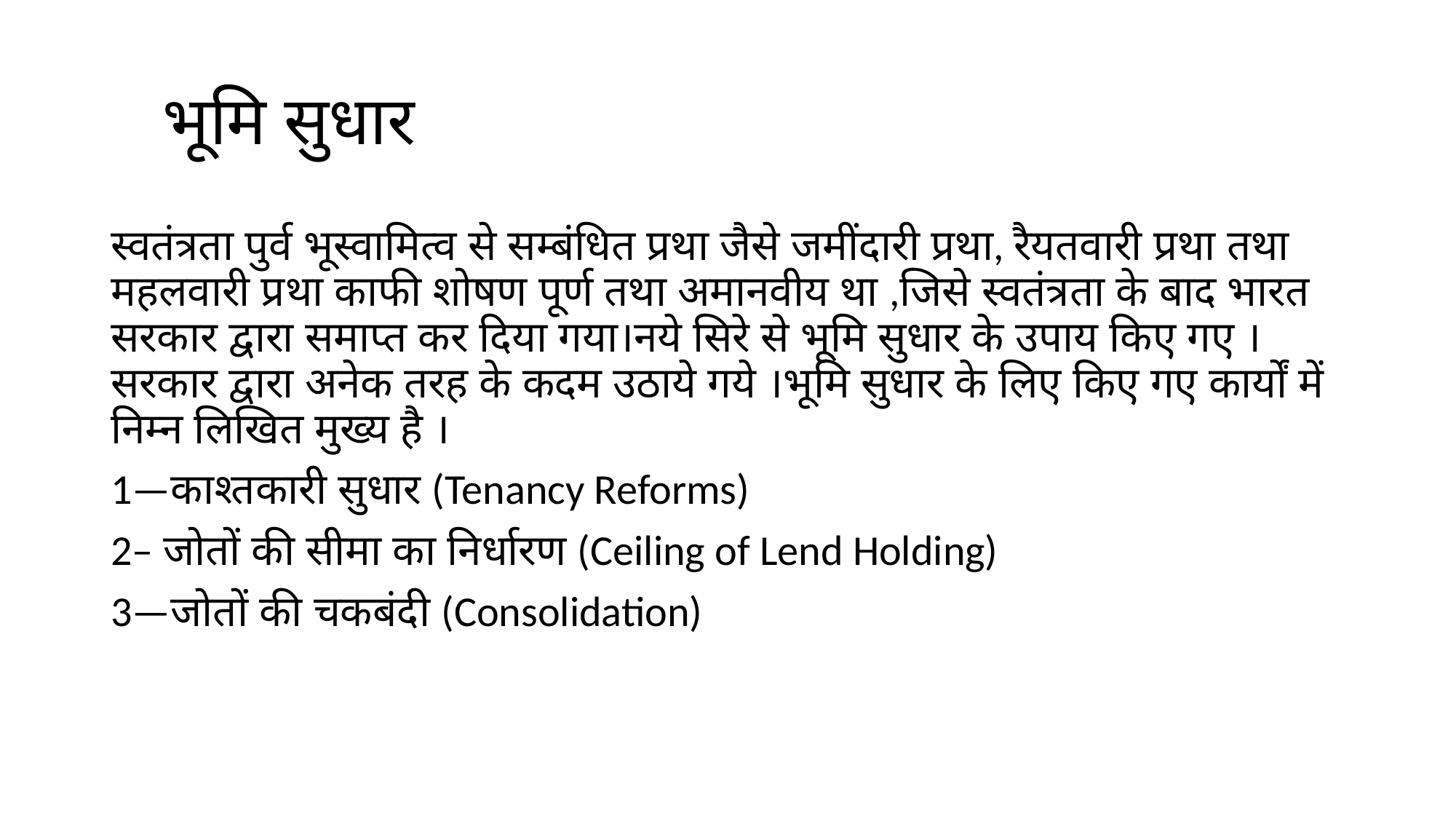

# भूमि सुधार
स्वतंत्रता पुर्व भूस्वामित्व से सम्बंधित प्रथा जैसे जमींदारी प्रथा, रैयतवारी प्रथा तथा महलवारी प्रथा काफी शोषण पूर्ण तथा अमानवीय था ,जिसे स्वतंत्रता के बाद भारत सरकार द्वारा समाप्त कर दिया गया।नये सिरे से भूमि सुधार के उपाय किए गए ।सरकार द्वारा अनेक तरह के कदम उठाये गये ।भूमि सुधार के लिए किए गए कार्यों में निम्न लिखित मुख्य है ।
1—काश्तकारी सुधार (Tenancy Reforms)
2– जोतों की सीमा का निर्धारण (Ceiling of Lend Holding)
3—जोतों की चकबंदी (Consolidation)